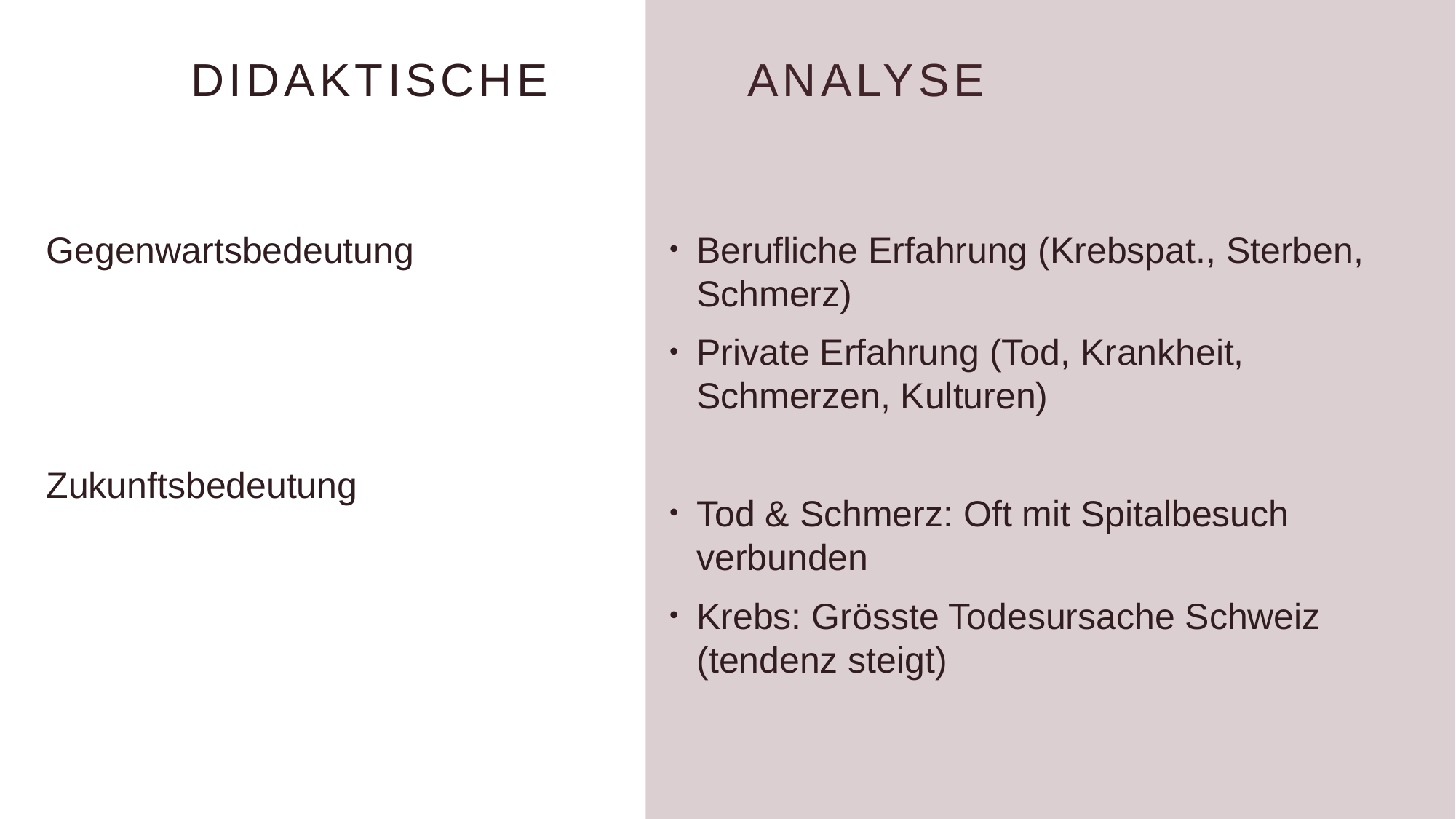

# Didaktische 		Analyse
Gegenwartsbedeutung

Zukunftsbedeutung
Berufliche Erfahrung (Krebspat., Sterben, Schmerz)
Private Erfahrung (Tod, Krankheit, Schmerzen, Kulturen)

Tod & Schmerz: Oft mit Spitalbesuch verbunden
Krebs: Grösste Todesursache Schweiz (tendenz steigt)